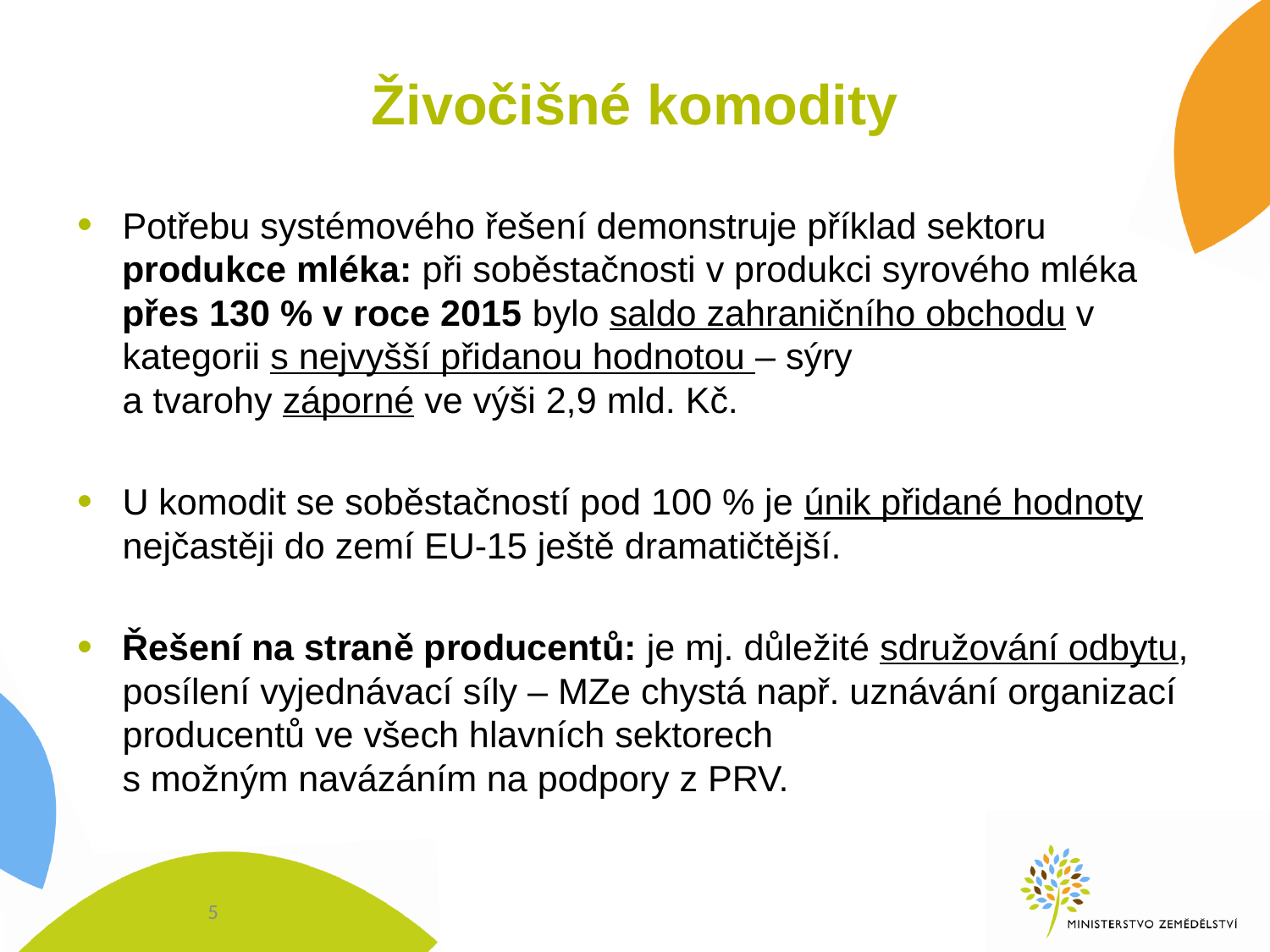

# Živočišné komodity
Potřebu systémového řešení demonstruje příklad sektoru produkce mléka: při soběstačnosti v produkci syrového mléka přes 130 % v roce 2015 bylo saldo zahraničního obchodu v kategorii s nejvyšší přidanou hodnotou – sýry
a tvarohy záporné ve výši 2,9 mld. Kč.

U komodit se soběstačností pod 100 % je únik přidané hodnoty nejčastěji do zemí EU-15 ještě dramatičtější.

Řešení na straně producentů: je mj. důležité sdružování odbytu, posílení vyjednávací síly – MZe chystá např. uznávání organizací producentů ve všech hlavních sektorech
s možným navázáním na podpory z PRV.
5